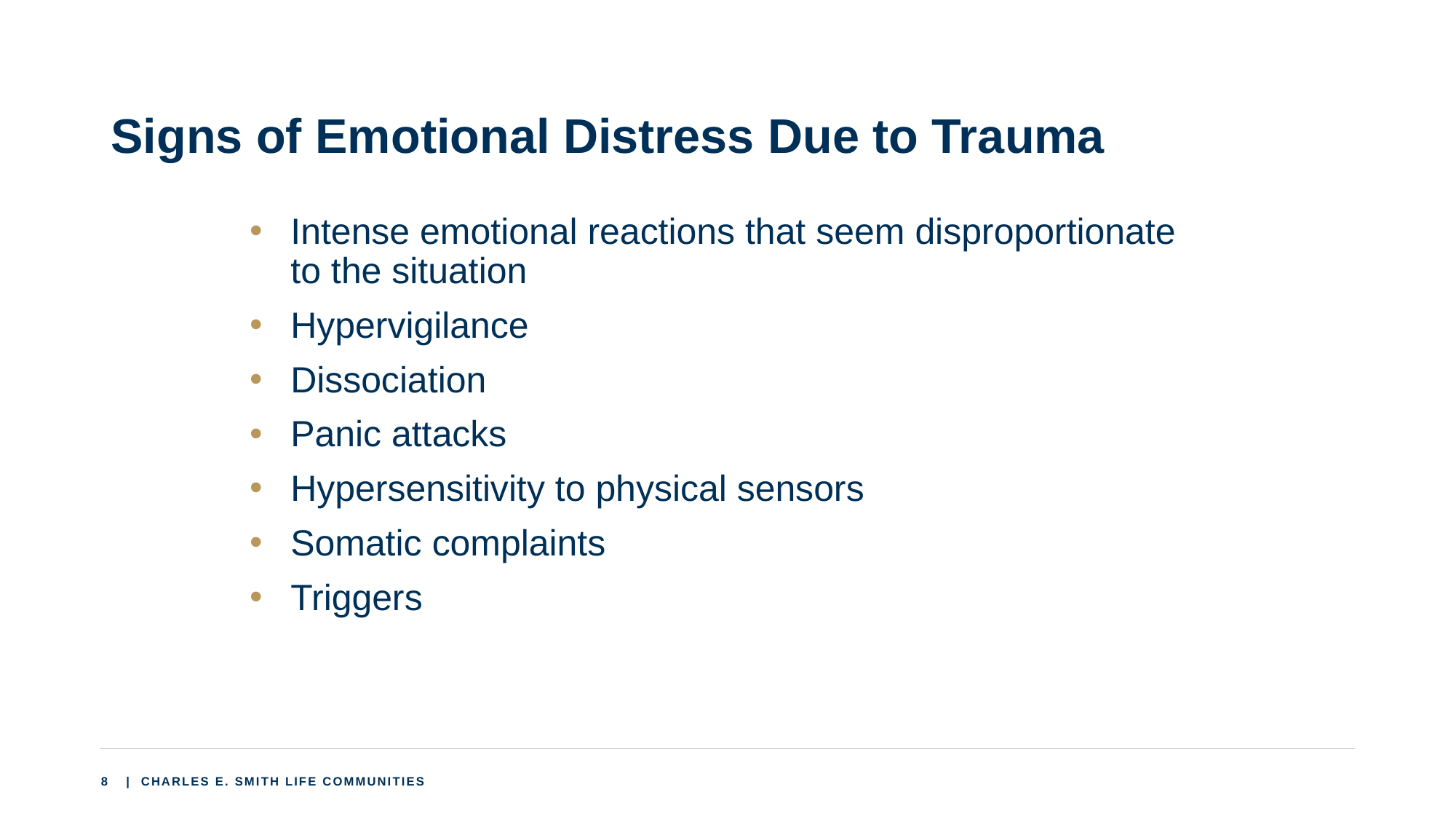

# Signs of Emotional Distress Due to Trauma
Intense emotional reactions that seem disproportionate to the situation
Hypervigilance
Dissociation
Panic attacks
Hypersensitivity to physical sensors
Somatic complaints
Triggers
8
   |  CHARLES E. SMITH LIFE COMMUNITIES